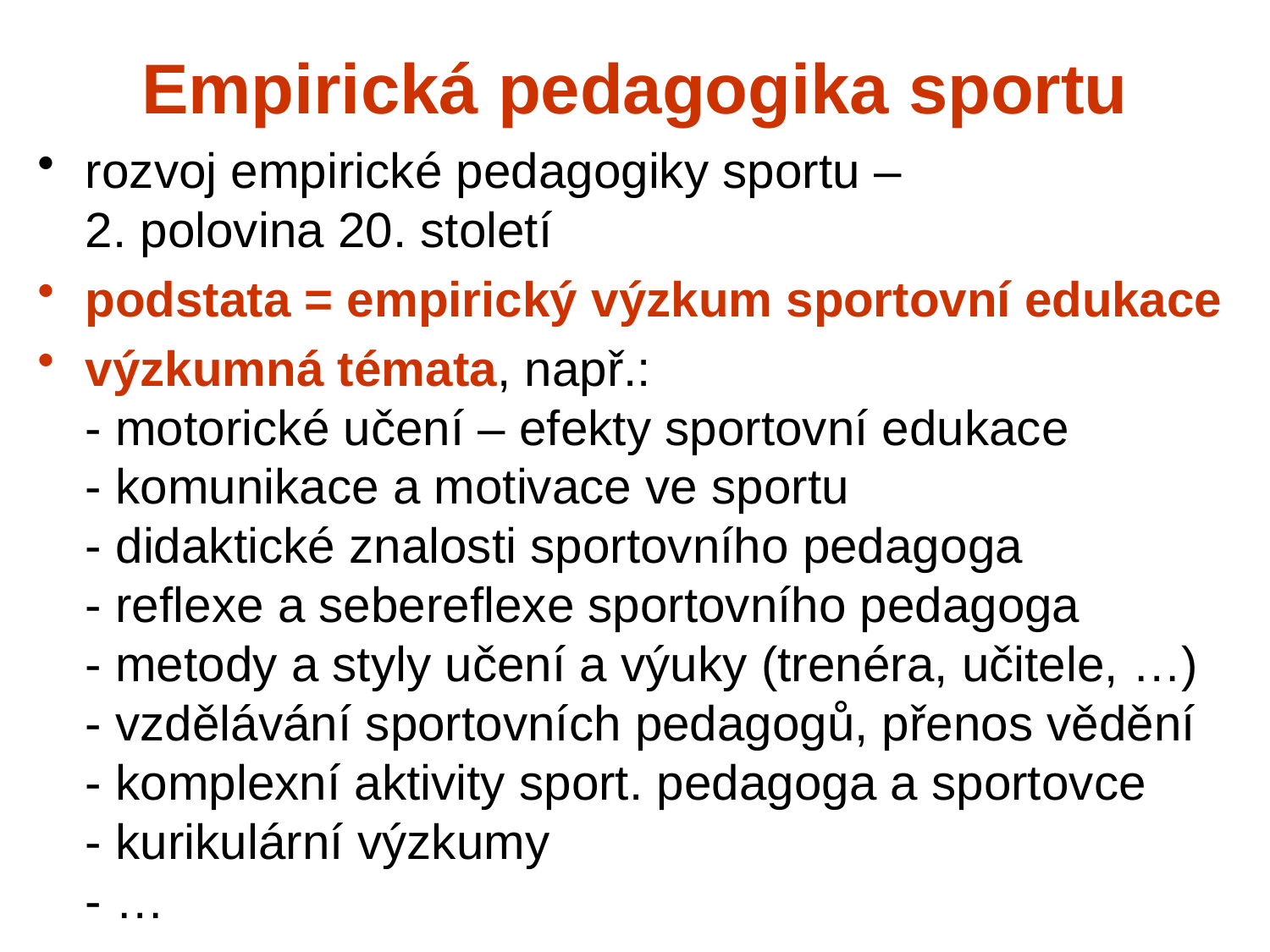

# Empirická pedagogika sportu
rozvoj empirické pedagogiky sportu –
2. polovina 20. století
podstata = empirický výzkum sportovní edukace
výzkumná témata, např.:
- motorické učení – efekty sportovní edukace
- komunikace a motivace ve sportu
- didaktické znalosti sportovního pedagoga
- reflexe a sebereflexe sportovního pedagoga
- metody a styly učení a výuky (trenéra, učitele, …)
- vzdělávání sportovních pedagogů, přenos vědění
- komplexní aktivity sport. pedagoga a sportovce
- kurikulární výzkumy
- …